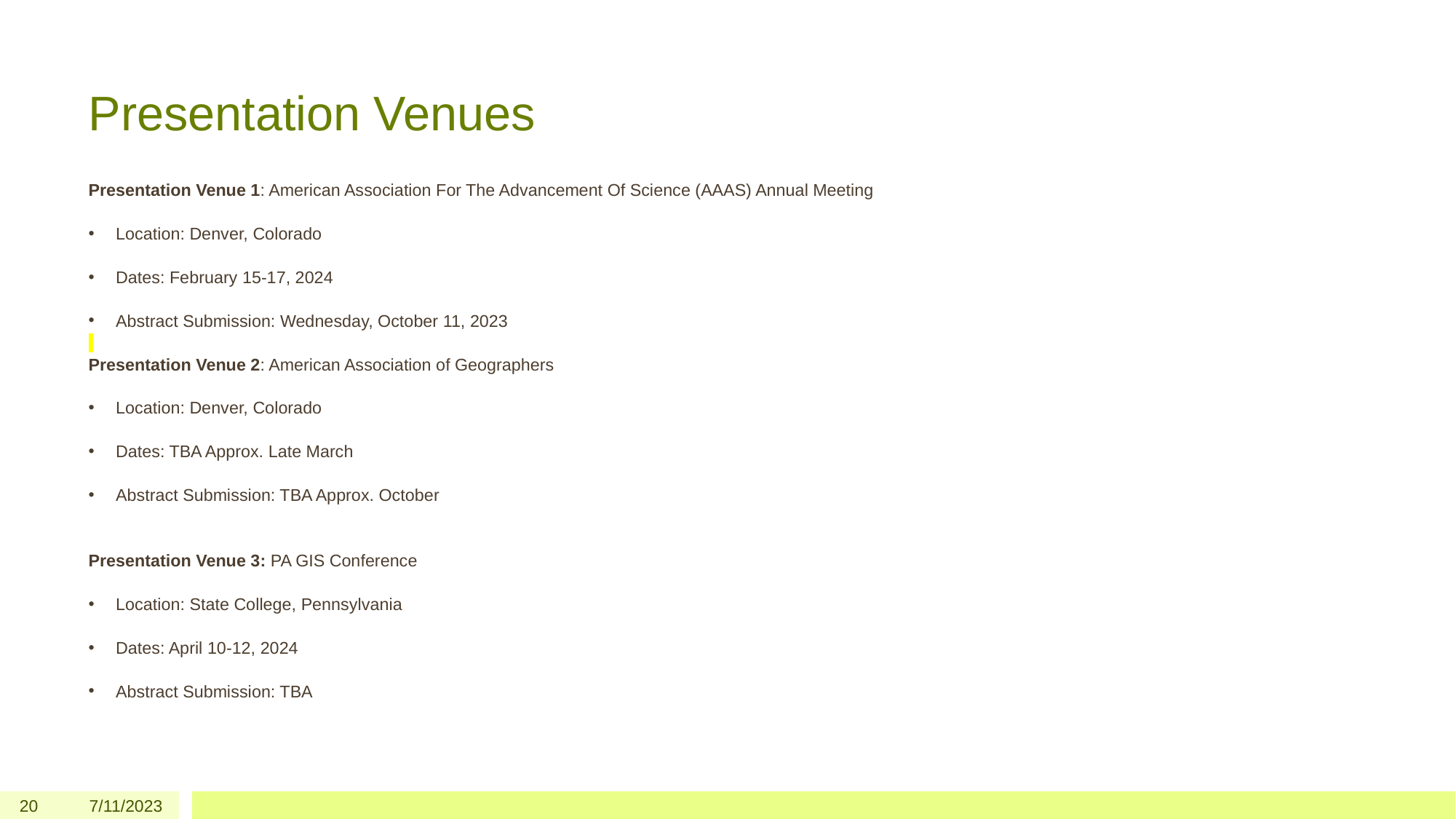

# Presentation Venues
Presentation Venue 1: American Association For The Advancement Of Science (AAAS) Annual Meeting

Location: Denver, Colorado

Dates: February 15-17, 2024

Abstract Submission: Wednesday, October 11, 2023

Presentation Venue 2: American Association of Geographers

Location: Denver, Colorado

Dates: TBA Approx. Late March

Abstract Submission: TBA Approx. October

Presentation Venue 3: PA GIS Conference

Location: State College, Pennsylvania

Dates: April 10-12, 2024

Abstract Submission: TBA

20
7/11/2023